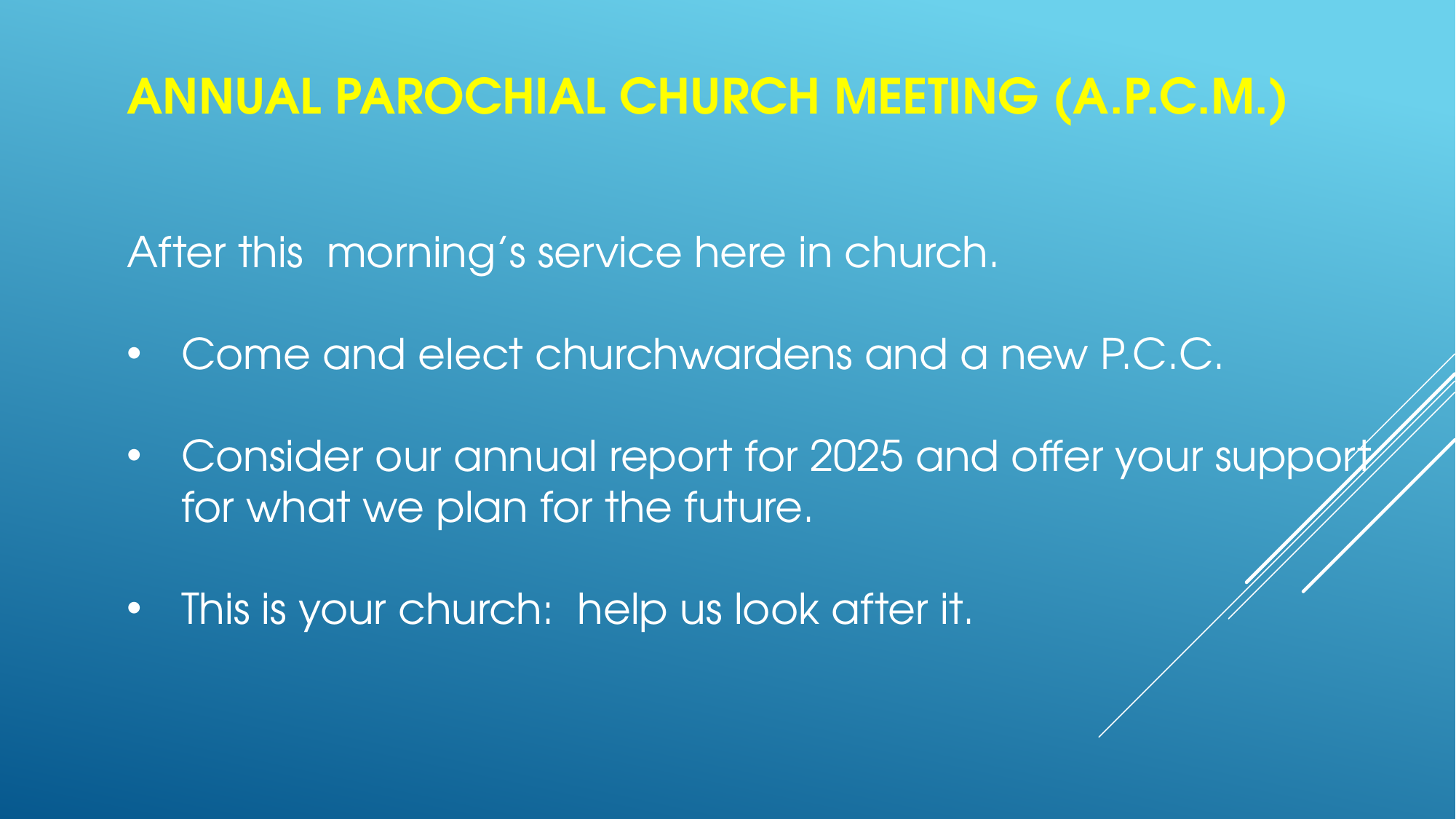

ANNUAL PAROCHIAL CHURCH MEETING (A.P.C.M.)

After this  morning’s service here in church.

Come and elect churchwardens and a new P.C.C.

Consider our annual report for 2025 and offer your support for what we plan for the future.

This is your church:  help us look after it.